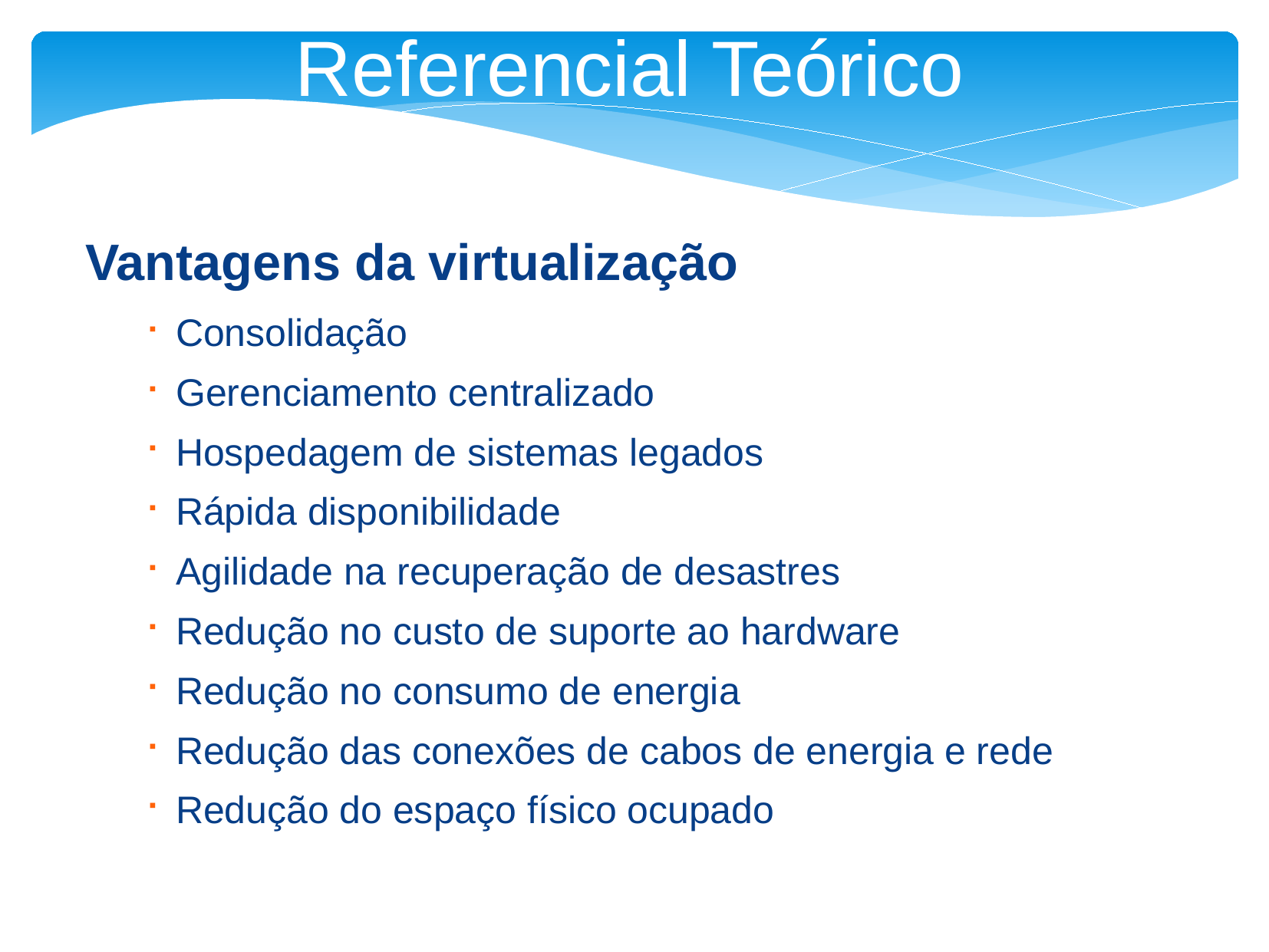

Referencial Teórico
Vantagens da virtualização
Consolidação
Gerenciamento centralizado
Hospedagem de sistemas legados
Rápida disponibilidade
Agilidade na recuperação de desastres
Redução no custo de suporte ao hardware
Redução no consumo de energia
Redução das conexões de cabos de energia e rede
Redução do espaço físico ocupado